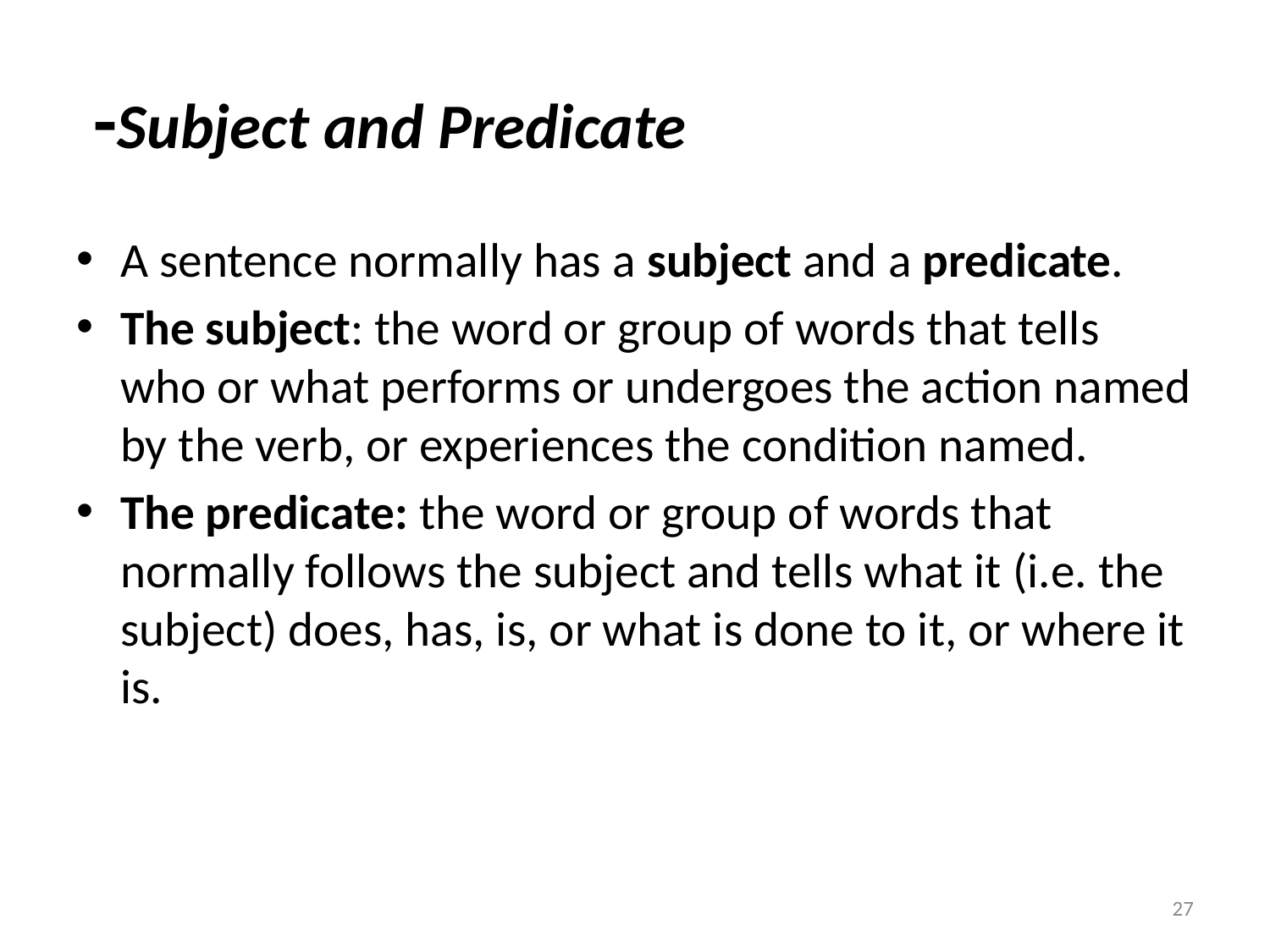

# -Subject and Predicate
A sentence normally has a subject and a predicate.
The subject: the word or group of words that tells who or what performs or undergoes the action named by the verb, or experiences the condition named.
The predicate: the word or group of words that normally follows the subject and tells what it (i.e. the subject) does, has, is, or what is done to it, or where it is.

27